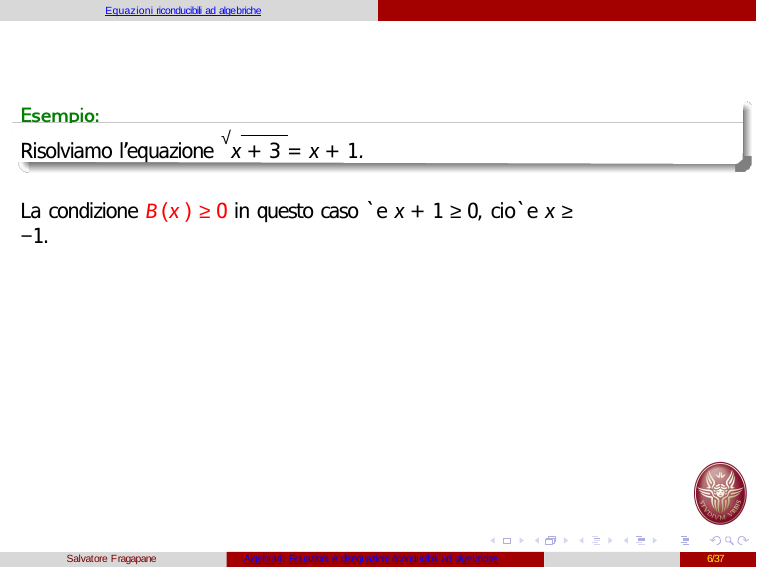

Equazioni riconducibili ad algebriche

Esempio:

Risolviamo l’equazione √x + 3 = x + 1.

La condizione B(x ) ≥ 0 in questo caso `e x + 1 ≥ 0, cio`e x ≥ −1.

Salvatore Fragapane
Algebra4: Equazioni e disequazioni riconducibili ad algebriche
6/37